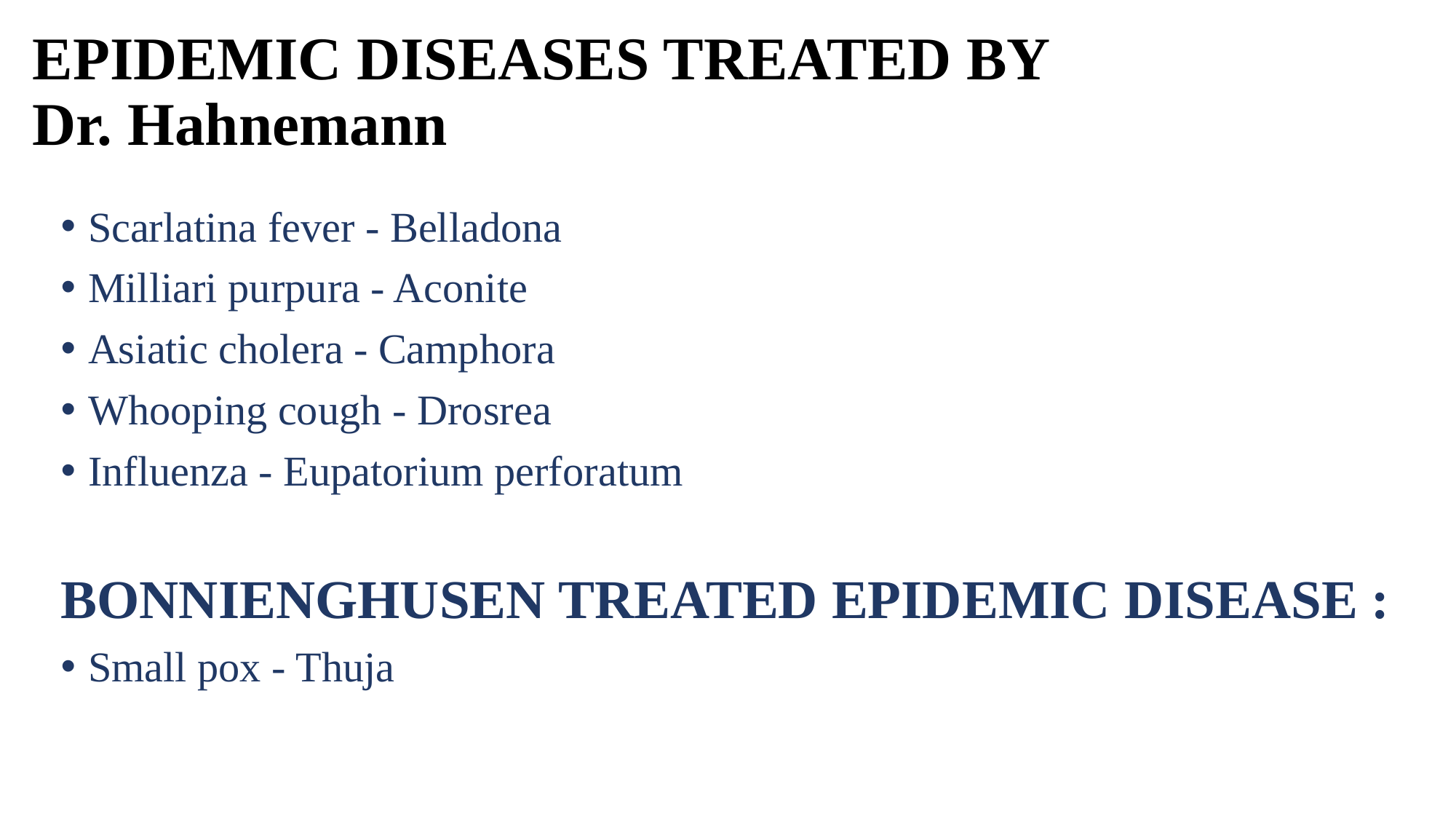

# EPIDEMIC DISEASES TREATED BY Dr. Hahnemann
Scarlatina fever - Belladona
Milliari purpura - Aconite
Asiatic cholera - Camphora
Whooping cough - Drosrea
Influenza - Eupatorium perforatum

BONNIENGHUSEN TREATED EPIDEMIC DISEASE :
Small pox - Thuja